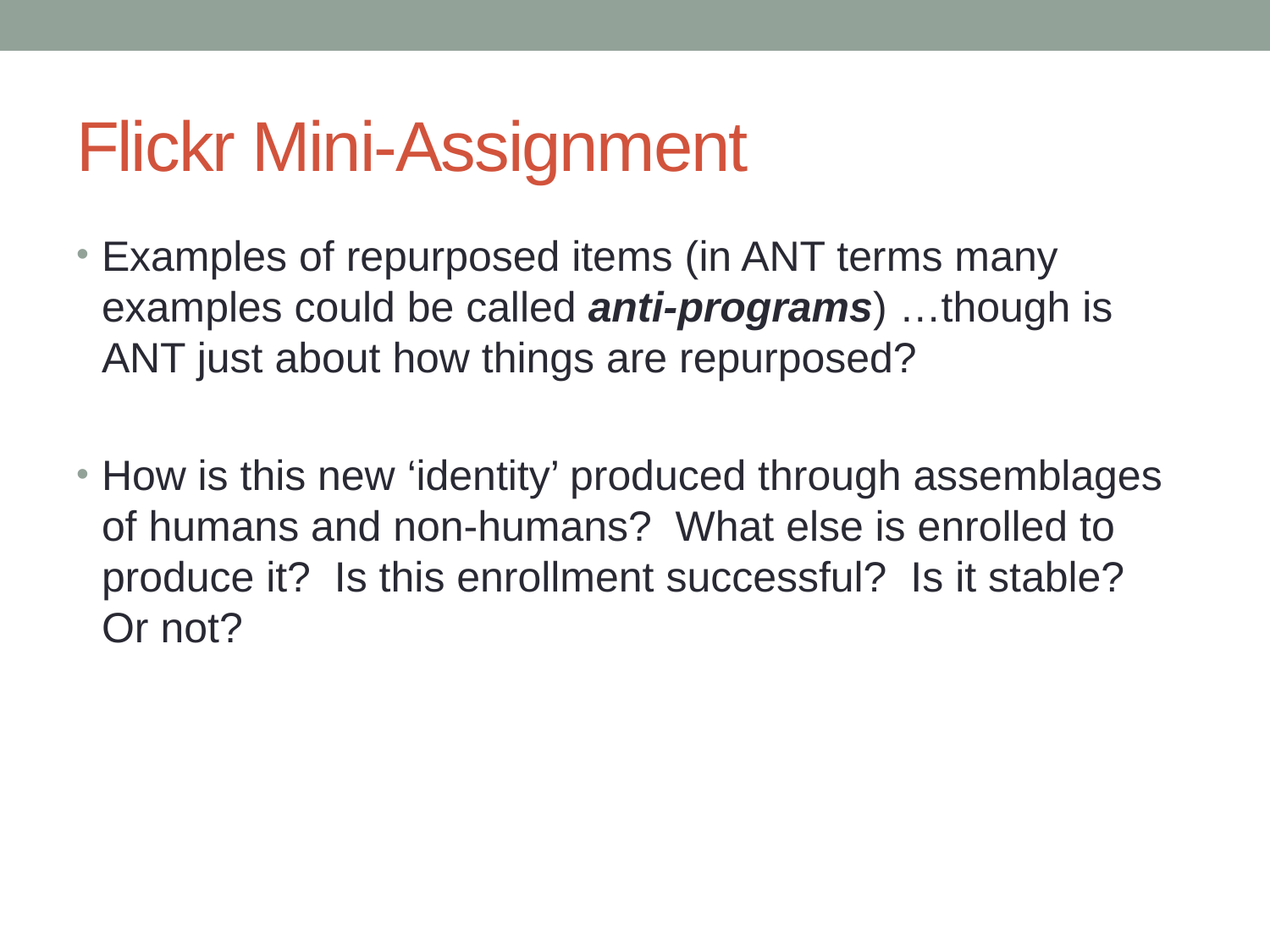

# Flickr Mini-Assignment
Examples of repurposed items (in ANT terms many examples could be called anti-programs) …though is ANT just about how things are repurposed?

How is this new ‘identity’ produced through assemblages of humans and non-humans?  What else is enrolled to produce it?  Is this enrollment successful?  Is it stable?  Or not?